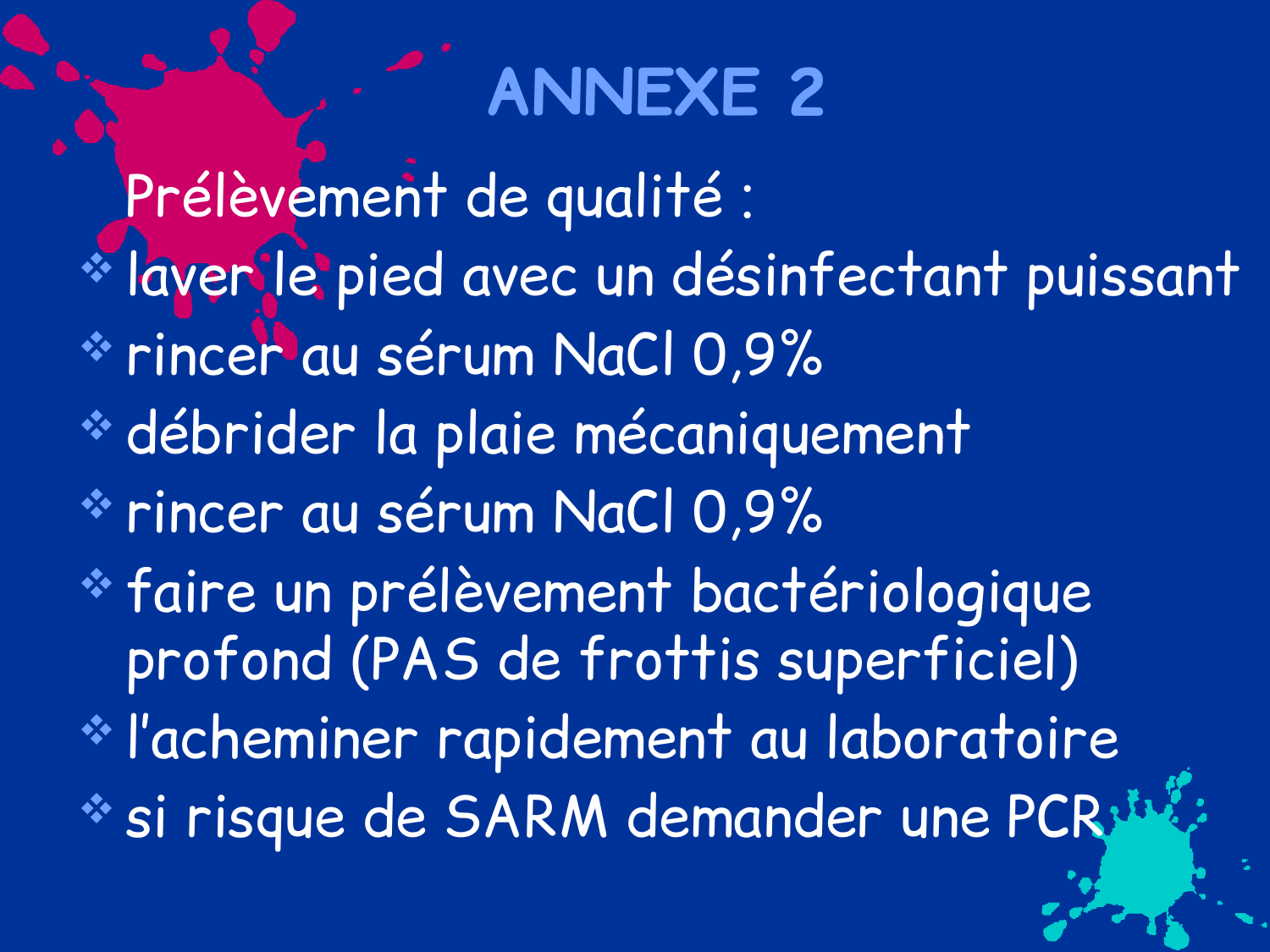

# ANNEXE 2
	Prélèvement de qualité :
laver le pied avec un désinfectant puissant
rincer au sérum NaCl 0,9%
débrider la plaie mécaniquement
rincer au sérum NaCl 0,9%
faire un prélèvement bactériologique profond (PAS de frottis superficiel)
l’acheminer rapidement au laboratoire
si risque de SARM demander une PCR